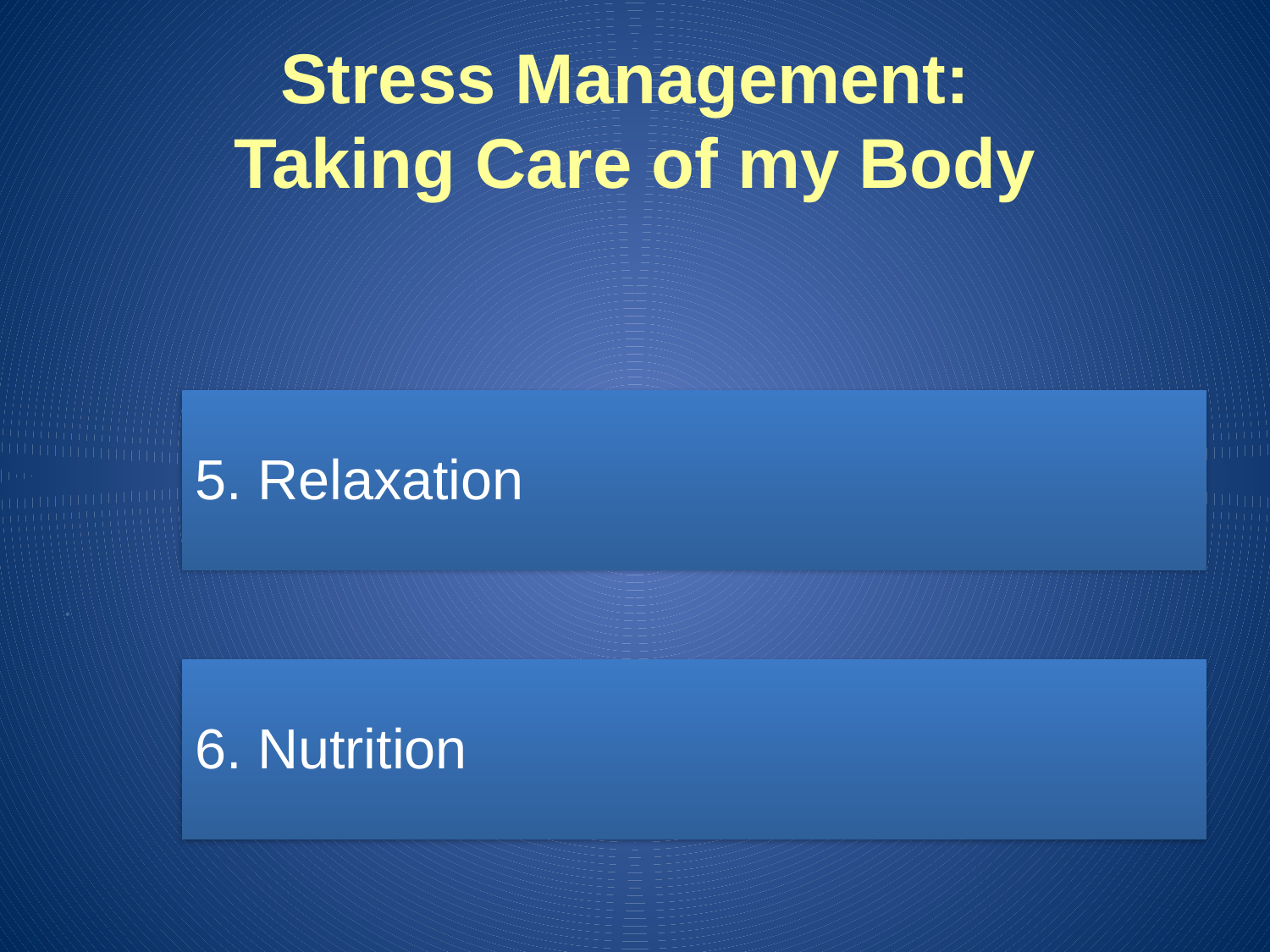

# Stress Management: Taking Care of my Body
5. Relaxation
6. Nutrition